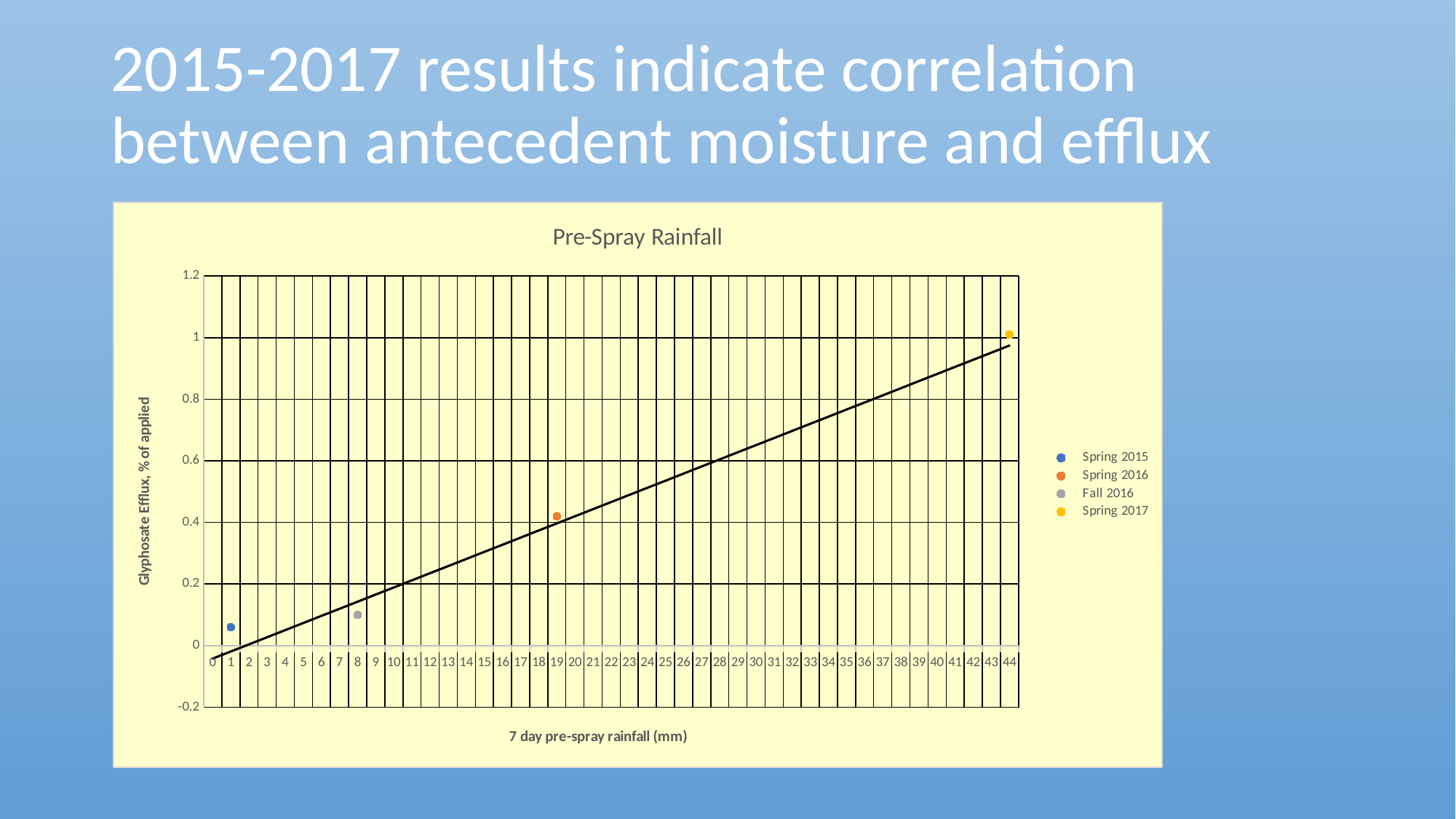

# 2015-2017 results indicate correlation between antecedent moisture and efflux

[unsupported chart]